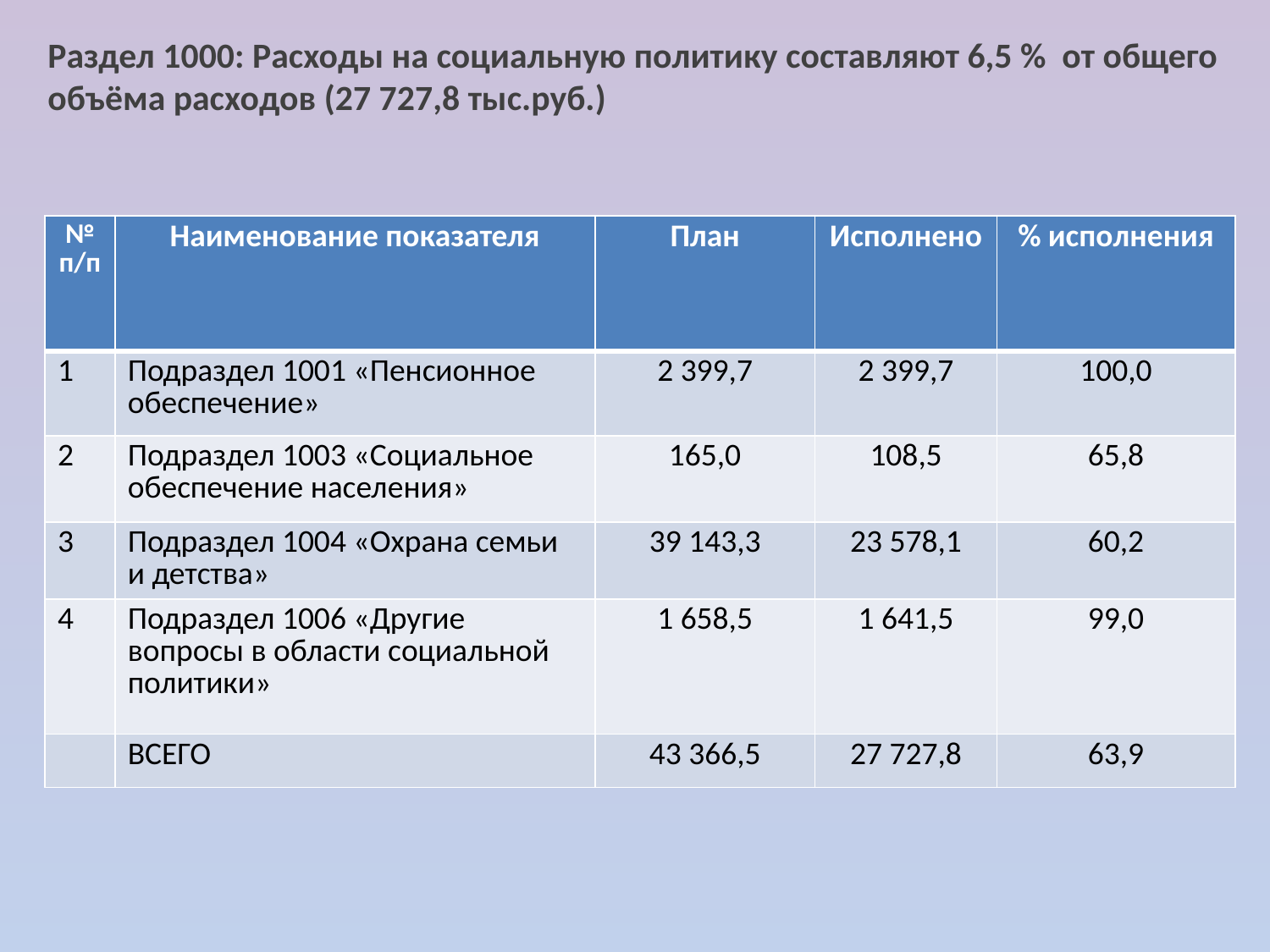

Раздел 1000: Расходы на социальную политику составляют 6,5 %  от общего объёма расходов (27 727,8 тыс.руб.)

| № п/п | Наименование показателя | План | Исполнено | % исполнения |
| --- | --- | --- | --- | --- |
| 1 | Подраздел 1001 «Пенсионное обеспечение» | 2 399,7 | 2 399,7 | 100,0 |
| 2 | Подраздел 1003 «Социальное обеспечение населения» | 165,0 | 108,5 | 65,8 |
| 3 | Подраздел 1004 «Охрана семьи и детства» | 39 143,3 | 23 578,1 | 60,2 |
| 4 | Подраздел 1006 «Другие вопросы в области социальной политики» | 1 658,5 | 1 641,5 | 99,0 |
|  | ВСЕГО | 43 366,5 | 27 727,8 | 63,9 |